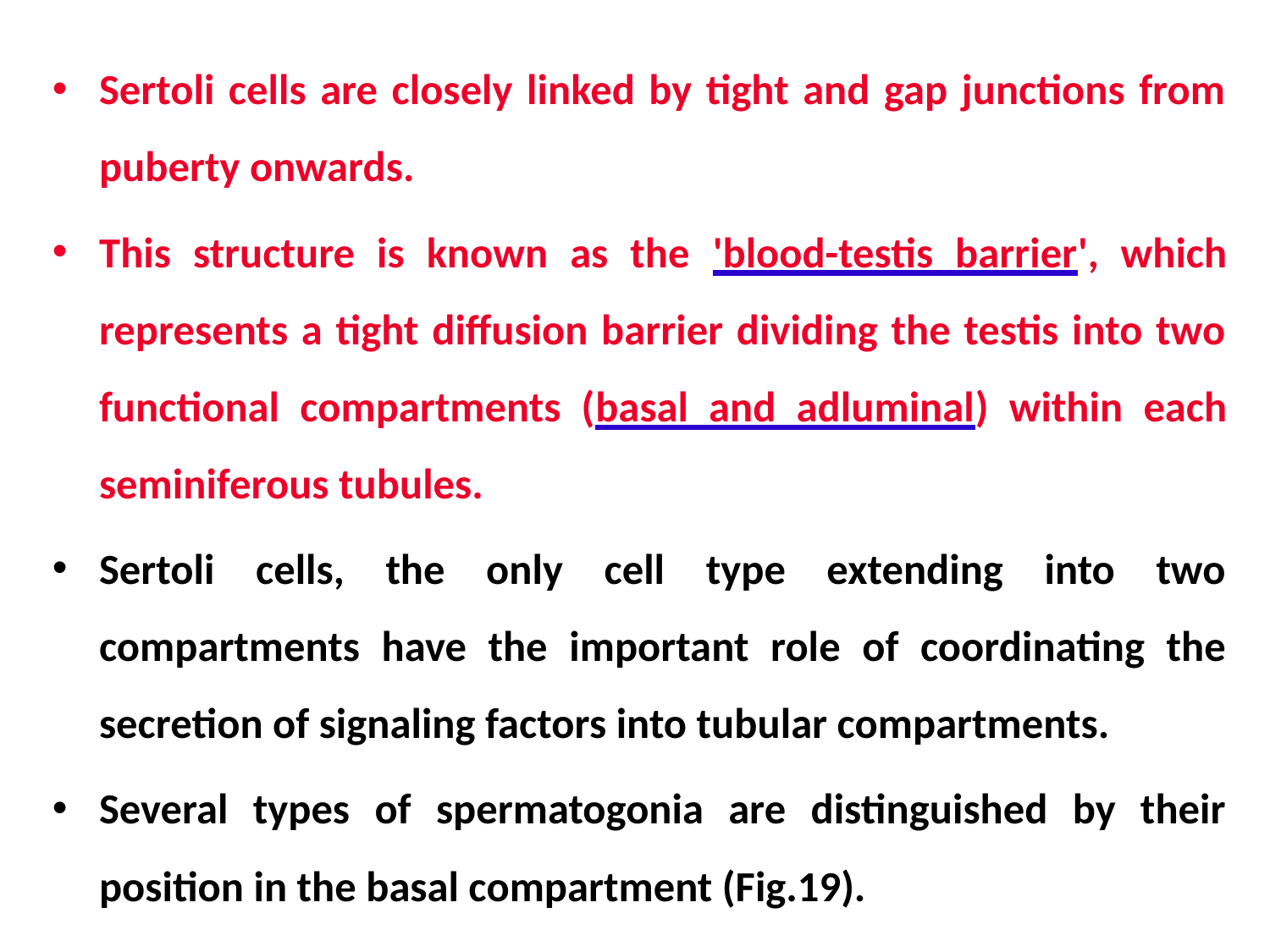

Sertoli cells are closely linked by tight and gap junctions from puberty onwards.
This structure is known as the 'blood-testis barrier', which represents a tight diffusion barrier dividing the testis into two functional compartments (basal and adluminal) within each seminiferous tubules.
Sertoli cells, the only cell type extending into two compartments have the important role of coordinating the secretion of signaling factors into tubular compartments.
Several types of spermatogonia are distinguished by their position in the basal compartment (Fig.19).